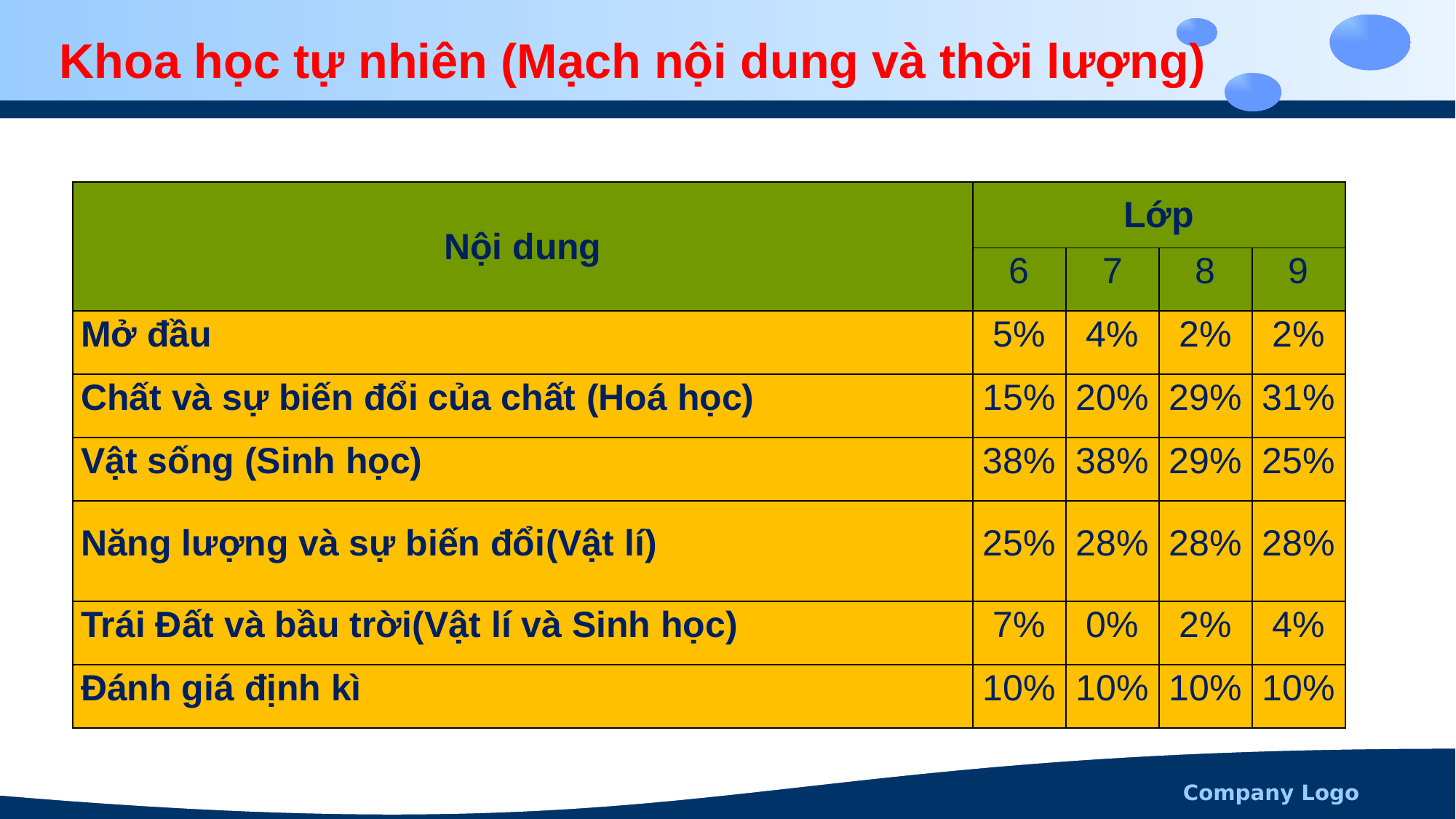

# Khoa học tự nhiên (Mạch nội dung và thời lượng)
| Nội dung | Lớp |  |  |  |
| --- | --- | --- | --- | --- |
|  | 6 | 7 | 8 | 9 |
| Mở đầu | 5% | 4% | 2% | 2% |
| Chất và sự biến đổi của chất (Hoá học) | 15% | 20% | 29% | 31% |
| Vật sống (Sinh học) | 38% | 38% | 29% | 25% |
| Năng lượng và sự biến đổi(Vật lí) | 25% | 28% | 28% | 28% |
| Trái Đất và bầu trời(Vật lí và Sinh học) | 7% | 0% | 2% | 4% |
| Đánh giá định kì | 10% | 10% | 10% | 10% |
Company Logo